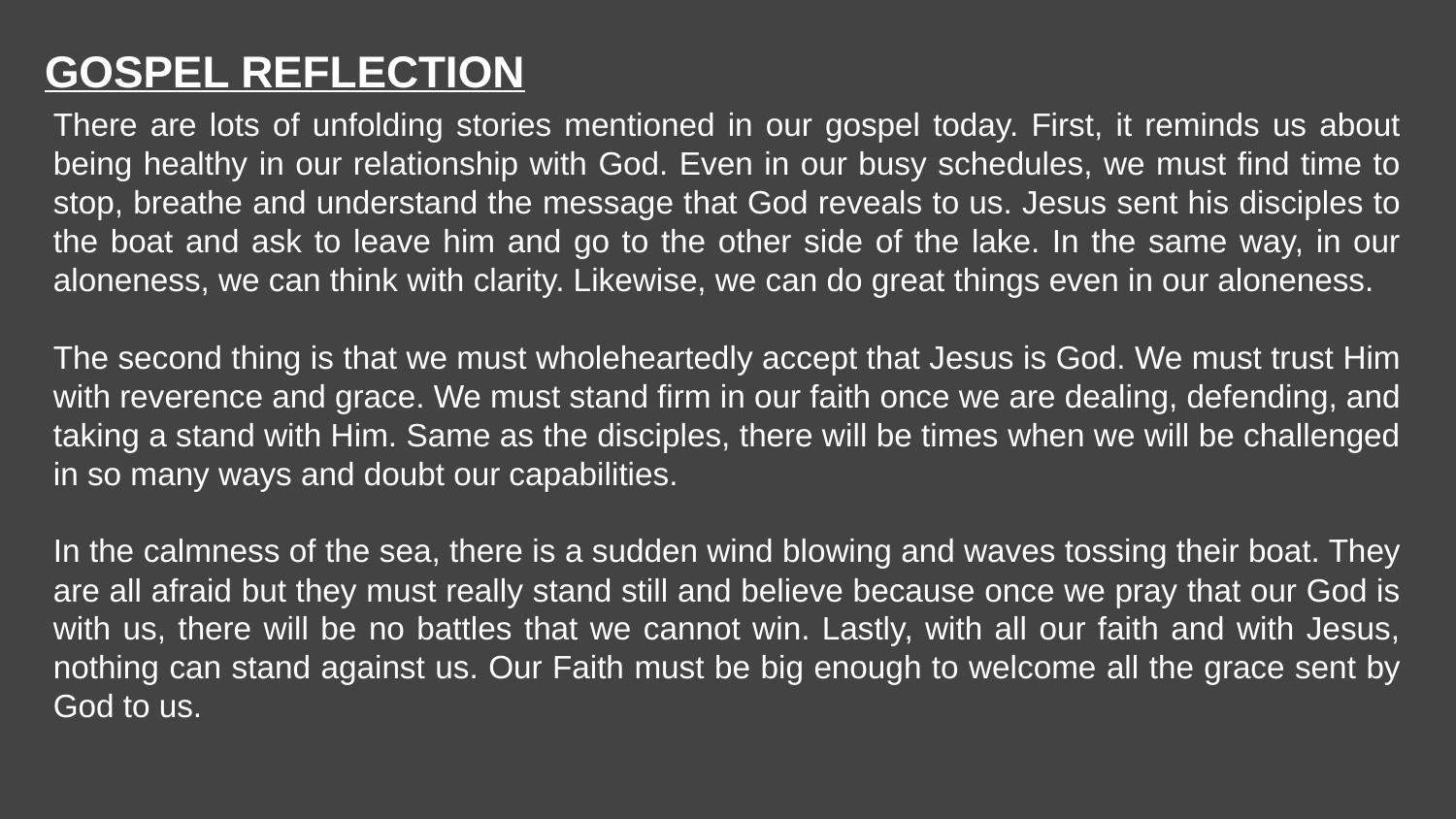

GOSPEL REFLECTION
There are lots of unfolding stories mentioned in our gospel today. First, it reminds us about being healthy in our relationship with God. Even in our busy schedules, we must find time to stop, breathe and understand the message that God reveals to us. Jesus sent his disciples to the boat and ask to leave him and go to the other side of the lake. In the same way, in our aloneness, we can think with clarity. Likewise, we can do great things even in our aloneness.

The second thing is that we must wholeheartedly accept that Jesus is God. We must trust Him with reverence and grace. We must stand firm in our faith once we are dealing, defending, and taking a stand with Him. Same as the disciples, there will be times when we will be challenged in so many ways and doubt our capabilities.

In the calmness of the sea, there is a sudden wind blowing and waves tossing their boat. They are all afraid but they must really stand still and believe because once we pray that our God is with us, there will be no battles that we cannot win. Lastly, with all our faith and with Jesus, nothing can stand against us. Our Faith must be big enough to welcome all the grace sent by God to us.